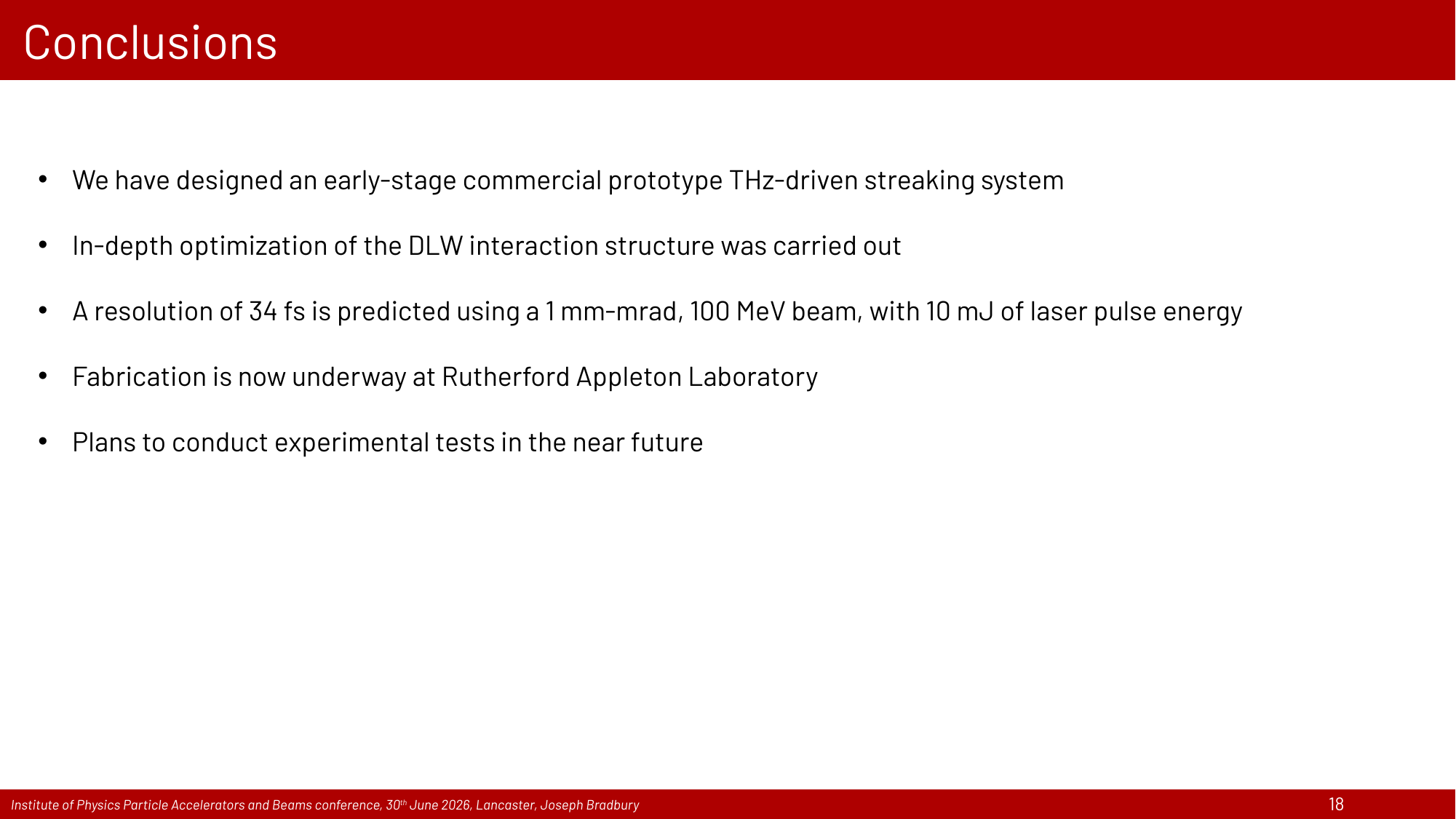

Conclusions
We have designed an early-stage commercial prototype THz-driven streaking system

In-depth optimization of the DLW interaction structure was carried out

A resolution of 34 fs is predicted using a 1 mm-mrad, 100 MeV beam, with 10 mJ of laser pulse energy

Fabrication is now underway at Rutherford Appleton Laboratory

Plans to conduct experimental tests in the near future
18

Institute of Physics Particle Accelerators and Beams conference, 30th June 2026, Lancaster, Joseph Bradbury